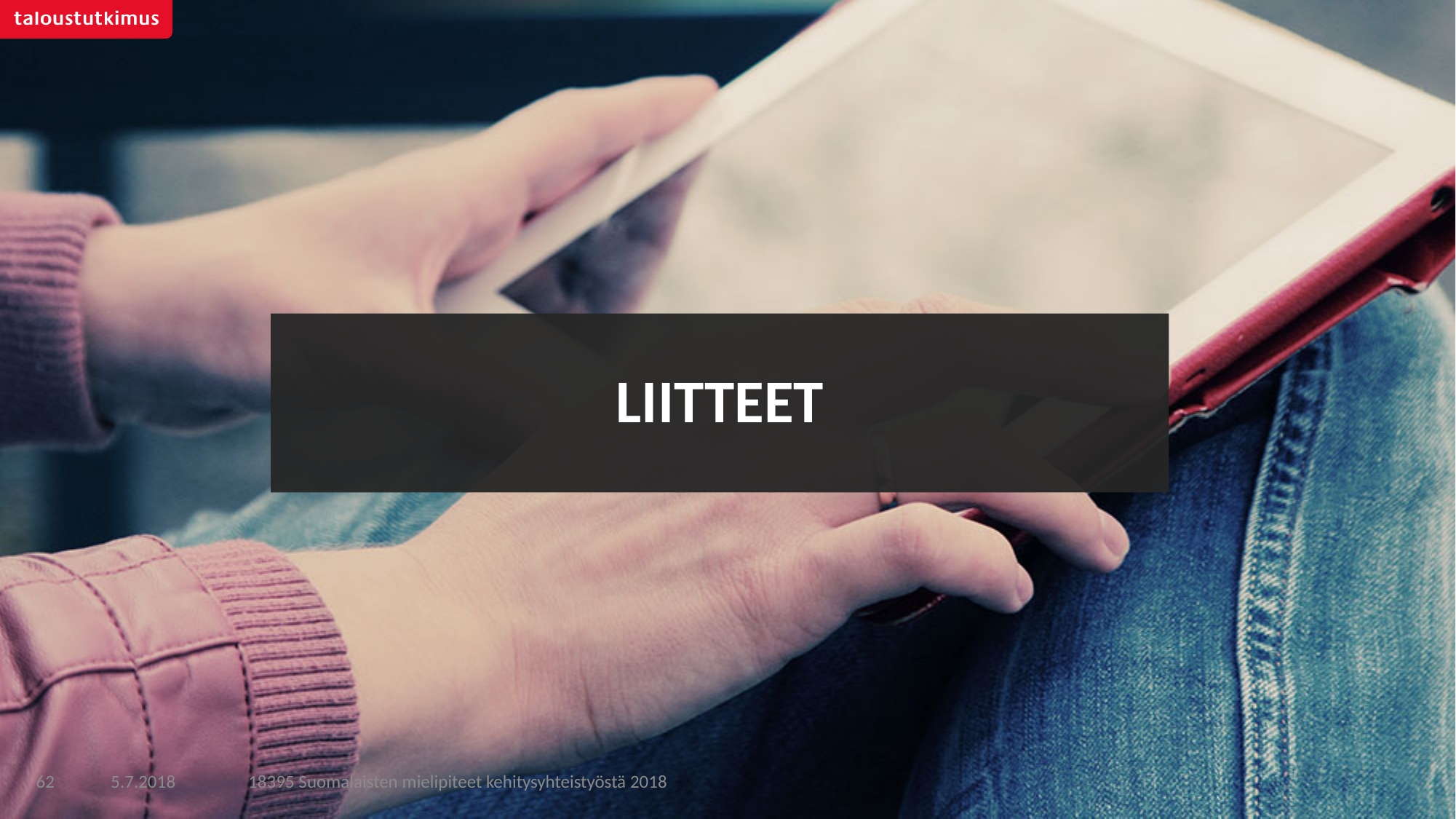

# LIITTEET
62
18395 Suomalaisten mielipiteet kehitysyhteistyöstä 2018
5.7.2018